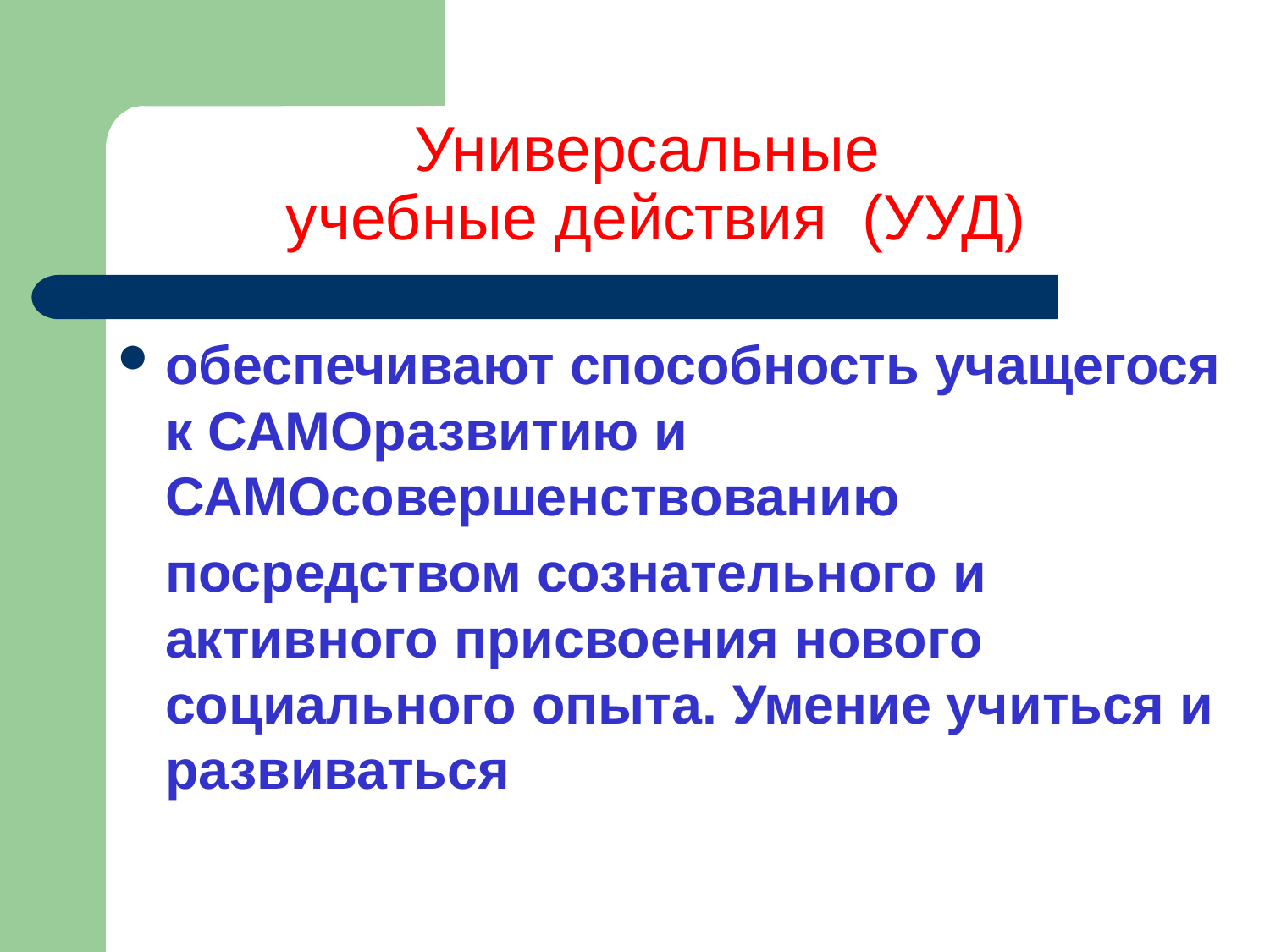

Универсальные
учебные действия  (УУД)
обеспечивают способность учащегося к САМОразвитию и САМОсовершенствованию
	посредством сознательного и активного присвоения нового социального опыта. Умение учиться и развиваться